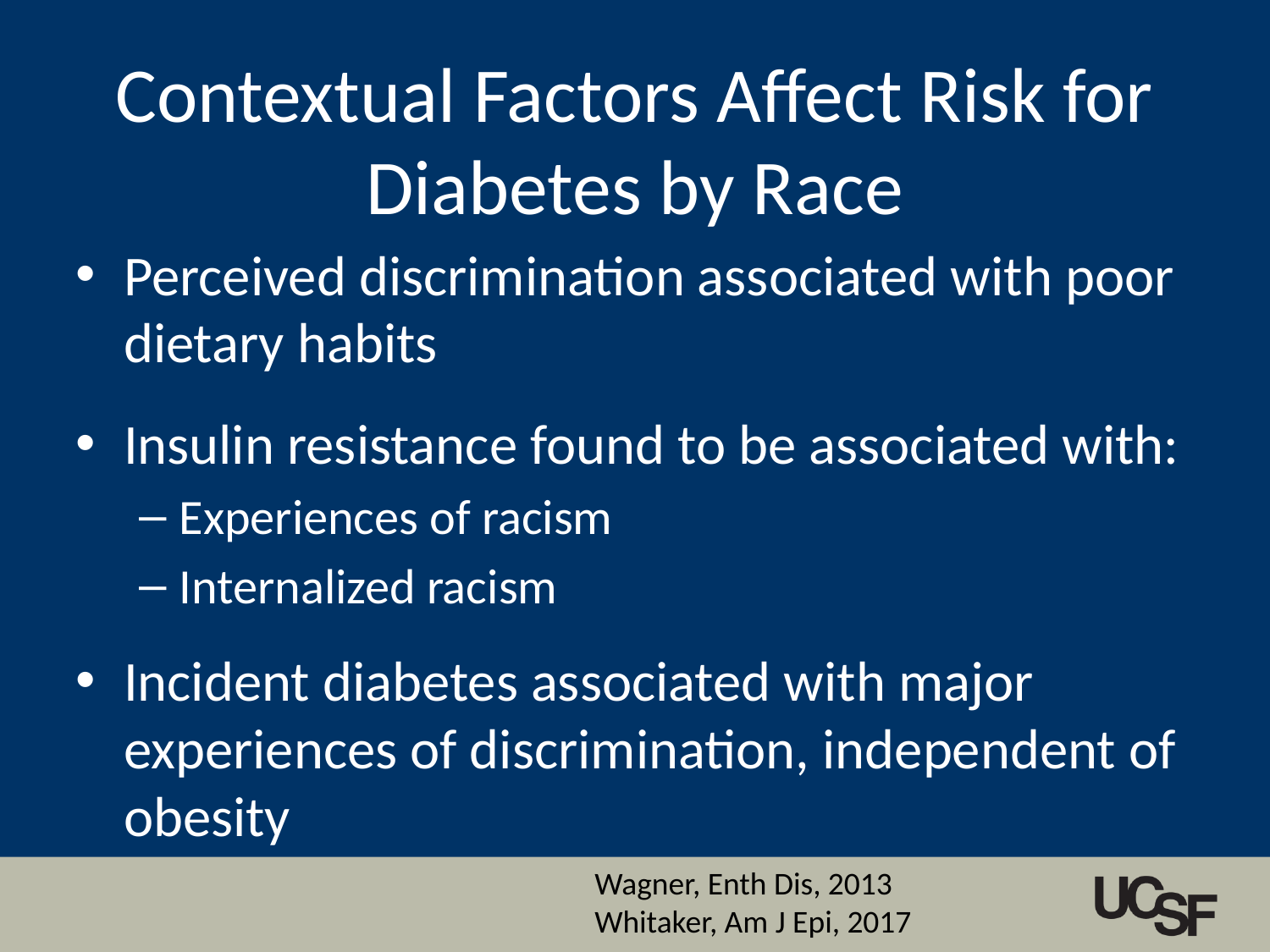

# Contextual Factors Affect Risk for Diabetes by Race
Perceived discrimination associated with poor dietary habits

Insulin resistance found to be associated with:
Experiences of racism
Internalized racism

Incident diabetes associated with major experiences of discrimination, independent of obesity

Wagner, Enth Dis, 2013
Whitaker, Am J Epi, 2017